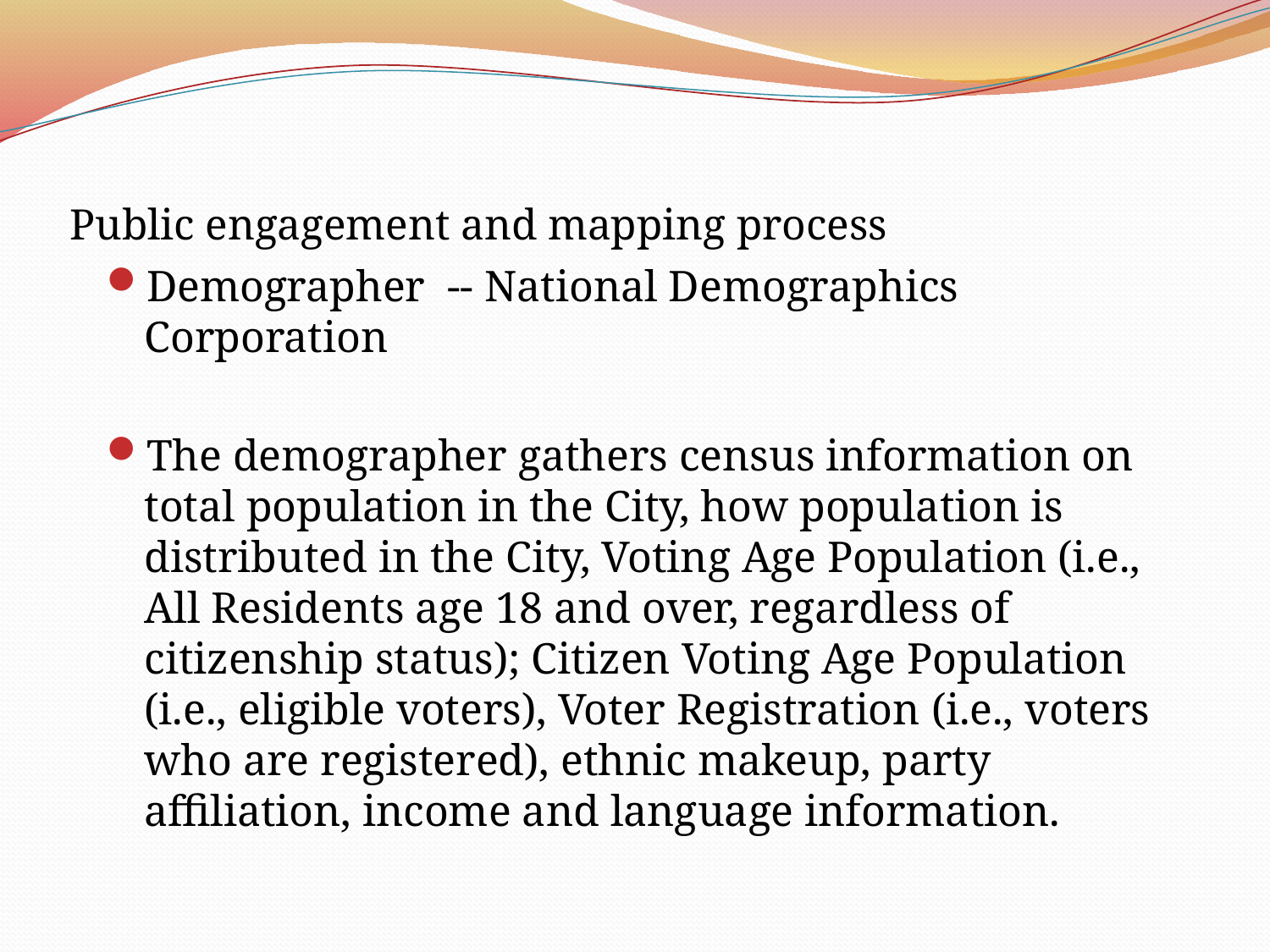

# Public engagement and mapping process
Demographer  -- National Demographics Corporation

The demographer gathers census information on total population in the City, how population is distributed in the City, Voting Age Population (i.e., All Residents age 18 and over, regardless of citizenship status); Citizen Voting Age Population (i.e., eligible voters), Voter Registration (i.e., voters who are registered), ethnic makeup, party affiliation, income and language information.